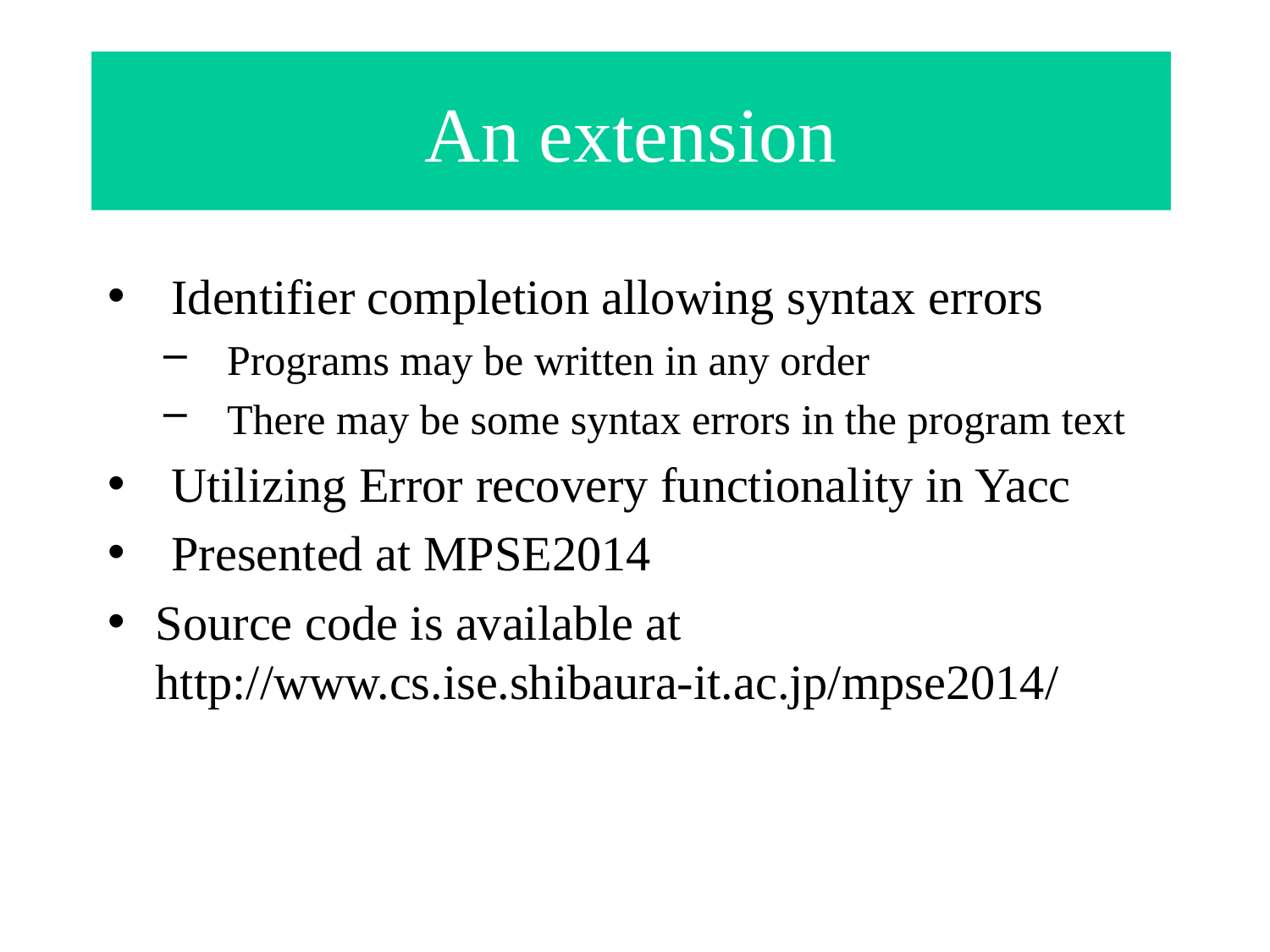

An extension
Identifier completion allowing syntax errors
Programs may be written in any order
There may be some syntax errors in the program text
Utilizing Error recovery functionality in Yacc
Presented at MPSE2014
Source code is available at http://www.cs.ise.shibaura-it.ac.jp/mpse2014/